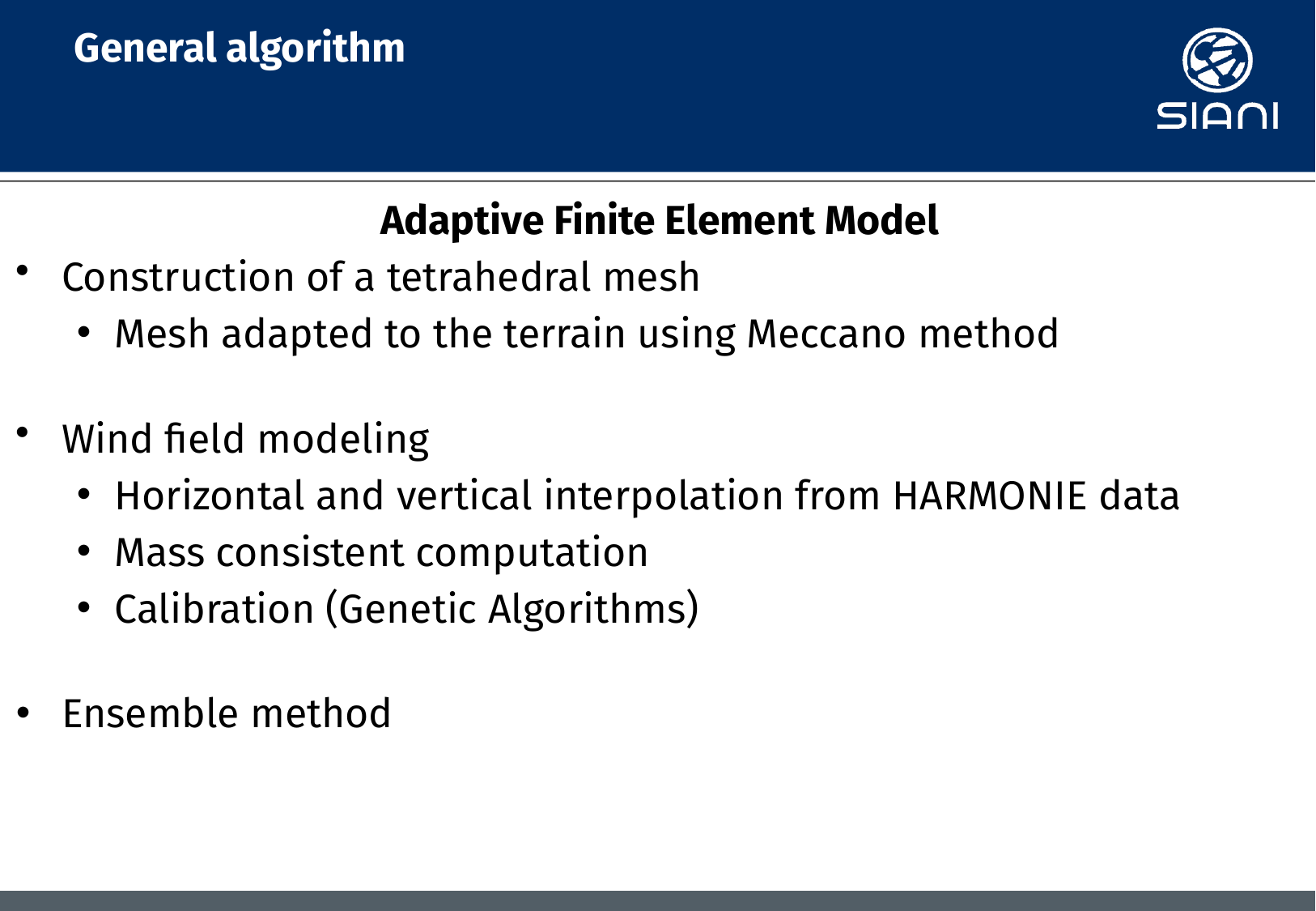

# General algorithm
Adaptive Finite Element Model
Construction of a tetrahedral mesh
Mesh adapted to the terrain using Meccano method
Wind field modeling
Horizontal and vertical interpolation from HARMONIE data
Mass consistent computation
Calibration (Genetic Algorithms)
Ensemble method